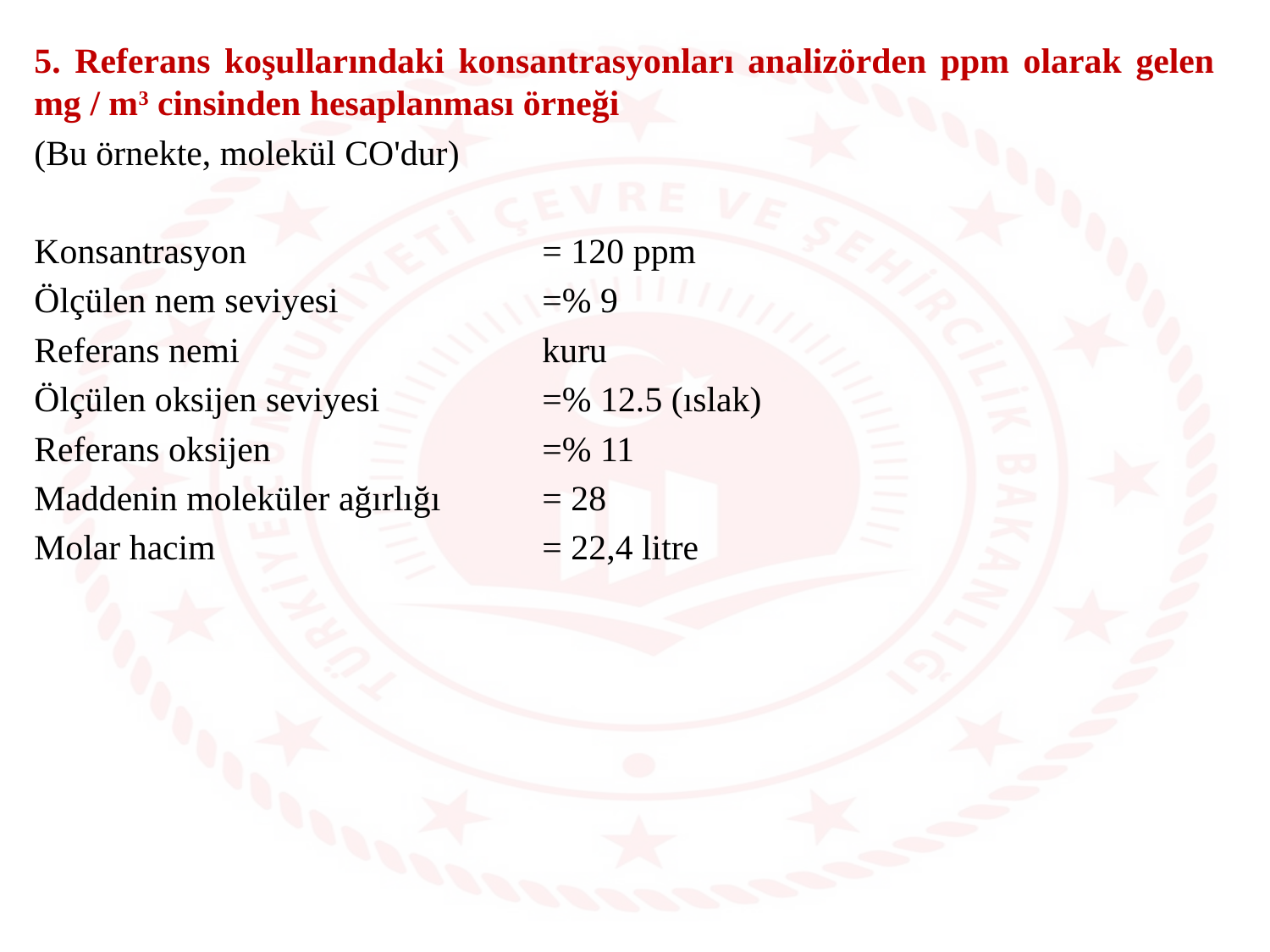

5. Referans koşullarındaki konsantrasyonları analizörden ppm olarak gelen mg / m3 cinsinden hesaplanması örneği
(Bu örnekte, molekül CO'dur)

Konsantrasyon 			= 120 ppm
Ölçülen nem seviyesi 		=% 9
Referans nemi 			kuru
Ölçülen oksijen seviyesi 		=% 12.5 (ıslak)
Referans oksijen 			=% 11
Maddenin moleküler ağırlığı 	= 28
Molar hacim 			= 22,4 litre